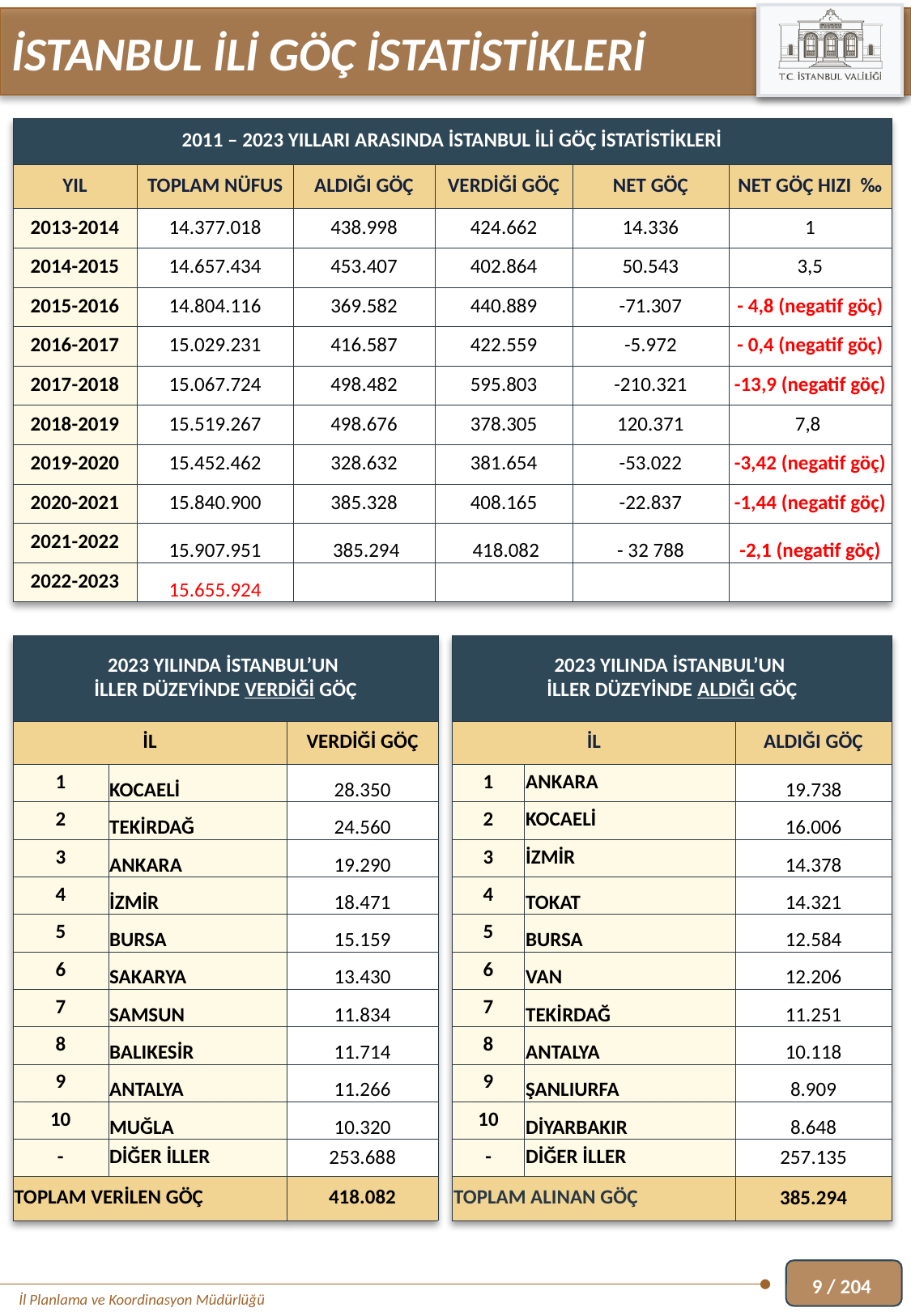

İSTANBUL İLİ GÖÇ İSTATİSTİKLERİ
| 2011 – 2023 YILLARI ARASINDA İSTANBUL İLİ GÖÇ İSTATİSTİKLERİ |  |  |  |  |  |
| --- | --- | --- | --- | --- | --- |
| YIL | TOPLAM NÜFUS | ALDIĞI GÖÇ | VERDİĞİ GÖÇ | NET GÖÇ | NET GÖÇ HIZI ‰ |
| 2013-2014 | 14.377.018 | 438.998 | 424.662 | 14.336 | 1 |
| 2014-2015 | 14.657.434 | 453.407 | 402.864 | 50.543 | 3,5 |
| 2015-2016 | 14.804.116 | 369.582 | 440.889 | -71.307 | - 4,8 (negatif göç) |
| 2016-2017 | 15.029.231 | 416.587 | 422.559 | -5.972 | - 0,4 (negatif göç) |
| 2017-2018 | 15.067.724 | 498.482 | 595.803 | -210.321 | -13,9 (negatif göç) |
| 2018-2019 | 15.519.267 | 498.676 | 378.305 | 120.371 | 7,8 |
| 2019-2020 | 15.452.462 | 328.632 | 381.654 | -53.022 | -3,42 (negatif göç) |
| 2020-2021 | 15.840.900 | 385.328 | 408.165 | -22.837 | -1,44 (negatif göç) |
| 2021-2022 | 15.907.951 | 385.294 | 418.082 | - 32 788 | -2,1 (negatif göç) |
| 2022-2023 | 15.655.924 |  |  |  |  |
| 2023 YILINDA İSTANBUL’UN İLLER DÜZEYİNDE VERDİĞİ GÖÇ |  |  |
| --- | --- | --- |
| İL |  | VERDİĞİ GÖÇ |
| 1 | KOCAELİ | 28.350 |
| 2 | TEKİRDAĞ | 24.560 |
| 3 | ANKARA | 19.290 |
| 4 | İZMİR | 18.471 |
| 5 | BURSA | 15.159 |
| 6 | SAKARYA | 13.430 |
| 7 | SAMSUN | 11.834 |
| 8 | BALIKESİR | 11.714 |
| 9 | ANTALYA | 11.266 |
| 10 | MUĞLA | 10.320 |
| - | DİĞER İLLER | 253.688 |
| TOPLAM VERİLEN GÖÇ |  | 418.082 |
| 2023 YILINDA İSTANBUL’UN İLLER DÜZEYİNDE ALDIĞI GÖÇ |  |  |
| --- | --- | --- |
| İL |  | ALDIĞI GÖÇ |
| 1 | ANKARA | 19.738 |
| 2 | KOCAELİ | 16.006 |
| 3 | İZMİR | 14.378 |
| 4 | TOKAT | 14.321 |
| 5 | BURSA | 12.584 |
| 6 | VAN | 12.206 |
| 7 | TEKİRDAĞ | 11.251 |
| 8 | ANTALYA | 10.118 |
| 9 | ŞANLIURFA | 8.909 |
| 10 | DİYARBAKIR | 8.648 |
| - | DİĞER İLLER | 257.135 |
| TOPLAM ALINAN GÖÇ |  | 385.294 |
9 / 204